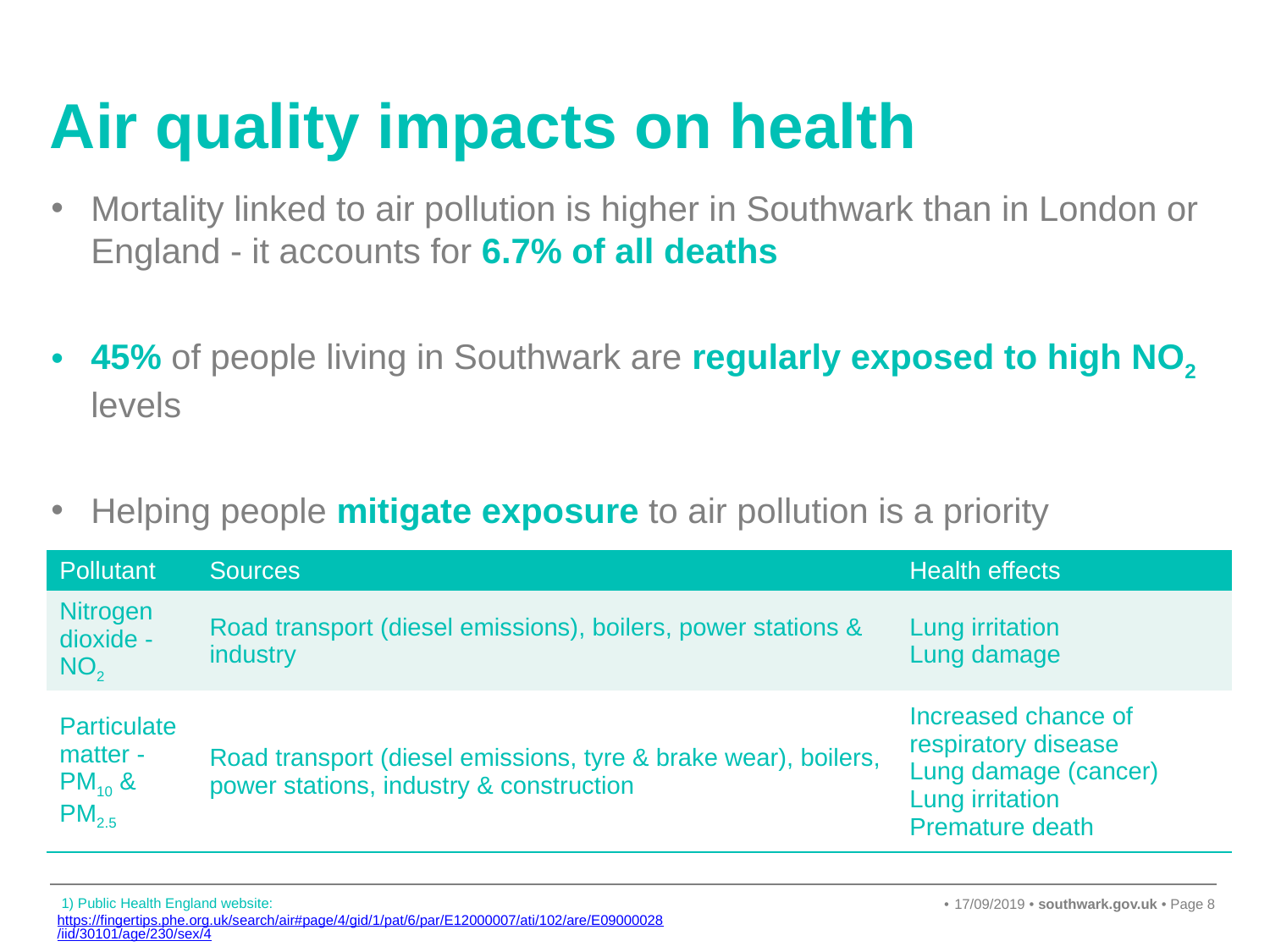

# Air quality impacts on health
Mortality linked to air pollution is higher in Southwark than in London or England - it accounts for 6.7% of all deaths

45% of people living in Southwark are regularly exposed to high NO2 levels

Helping people mitigate exposure to air pollution is a priority

| Pollutant | Sources | Health effects |
| --- | --- | --- |
| Nitrogen dioxide - NO2 | Road transport (diesel emissions), boilers, power stations & industry | Lung irritation Lung damage |
| Particulate matter - PM10 & PM2.5 | Road transport (diesel emissions, tyre & brake wear), boilers, power stations, industry & construction | Increased chance of respiratory disease Lung damage (cancer) Lung irritation Premature death |
 1) Public Health England website:  https://fingertips.phe.org.uk/search/air#page/4/gid/1/pat/6/par/E12000007/ati/102/are/E09000028/iid/30101/age/230/sex/4
17/09/2019
8